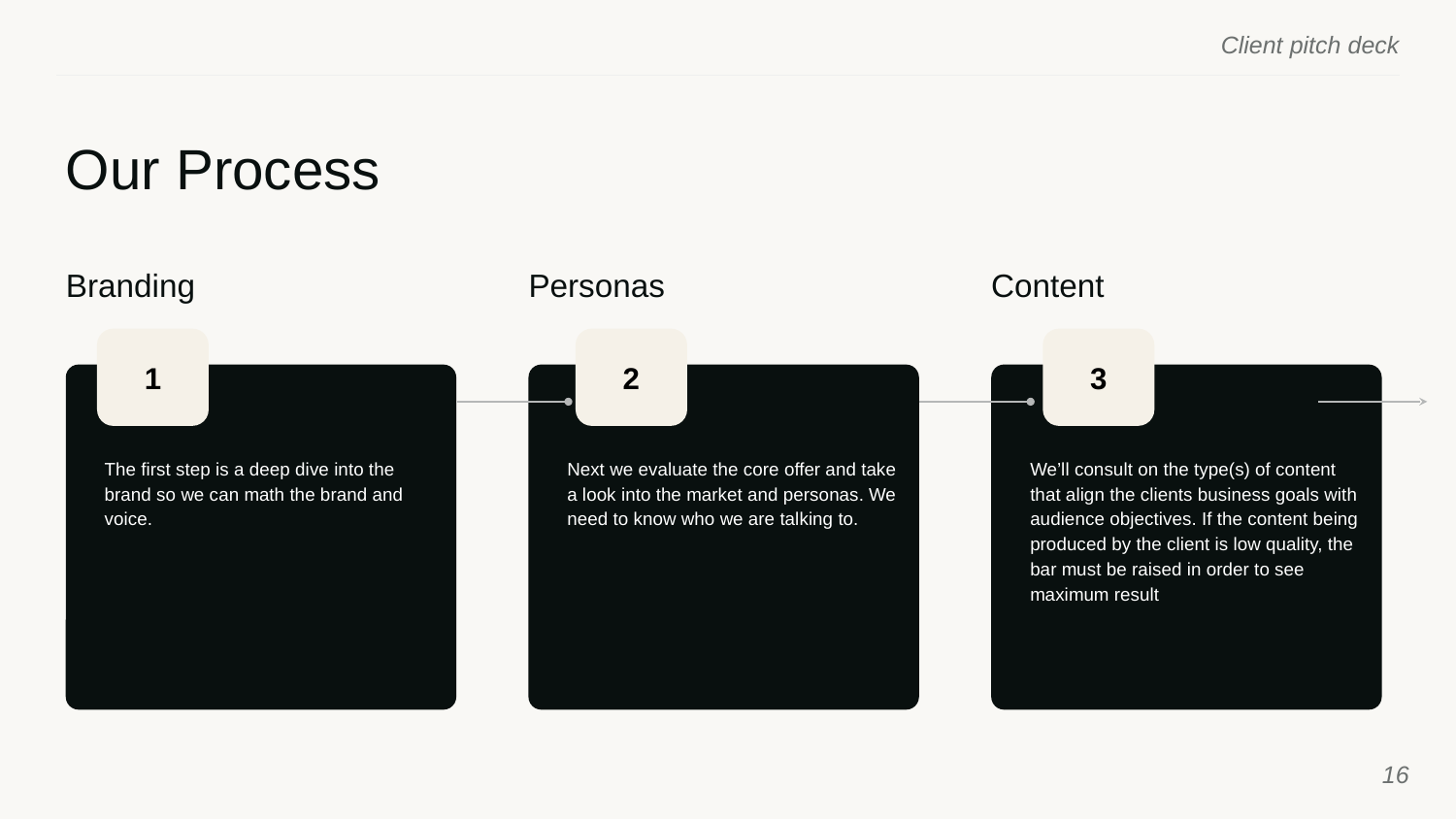

# Our Process
Branding
Personas
Content
1
2
3
The first step is a deep dive into the brand so we can math the brand and voice.

Next we evaluate the core offer and take a look into the market and personas. We need to know who we are talking to.

We’ll consult on the type(s) of content that align the clients business goals with audience objectives. If the content being produced by the client is low quality, the bar must be raised in order to see maximum result

16